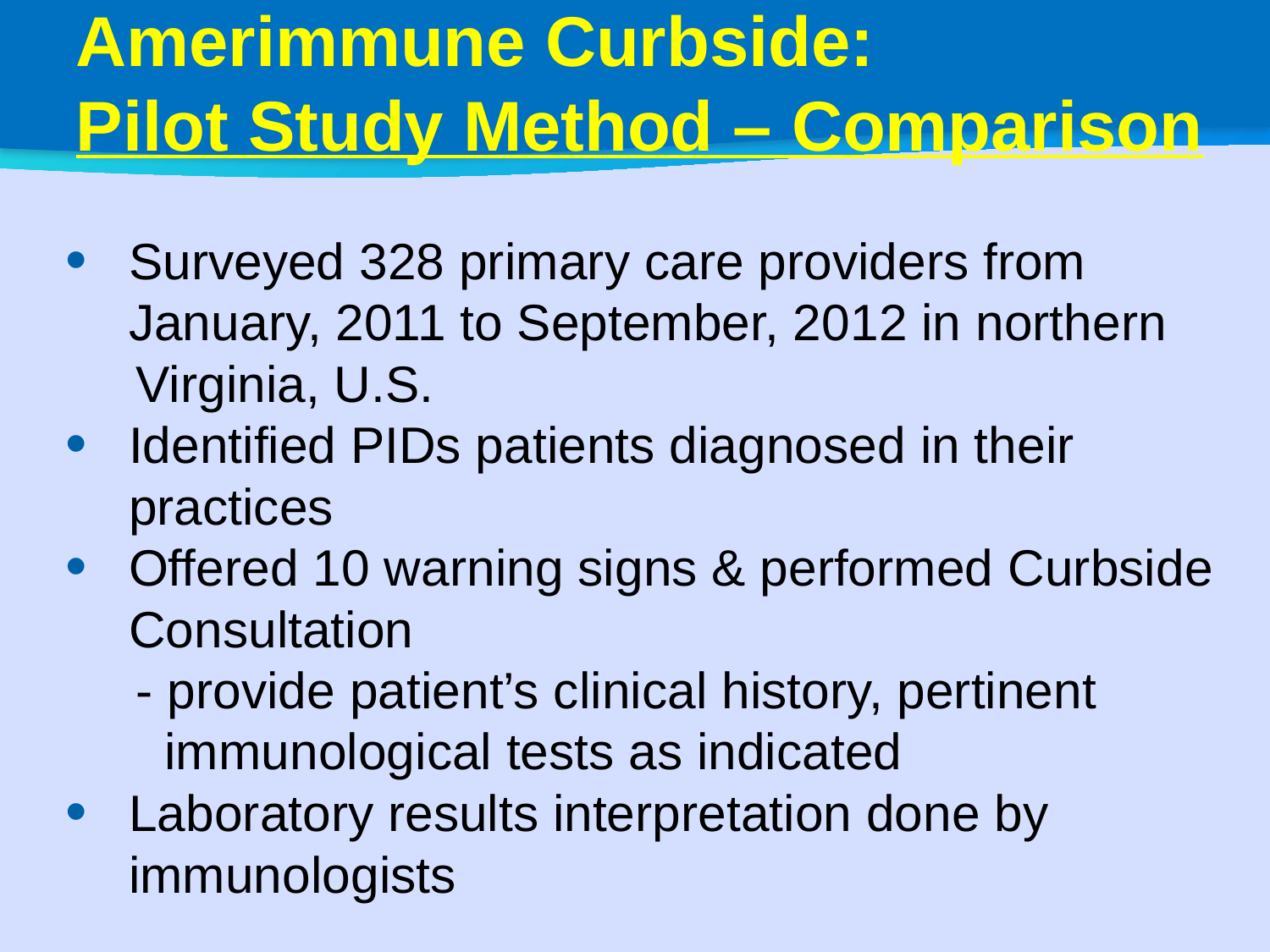

Amerimmune Curbside:
Pilot Study Method – Comparison

Surveyed 328 primary care providers from January, 2011 to September, 2012 in northern
     Virginia, U.S.
Identified PIDs patients diagnosed in their practices
Offered 10 warning signs & performed Curbside Consultation
     - provide patient’s clinical history, pertinent
       immunological tests as indicated
Laboratory results interpretation done by immunologists